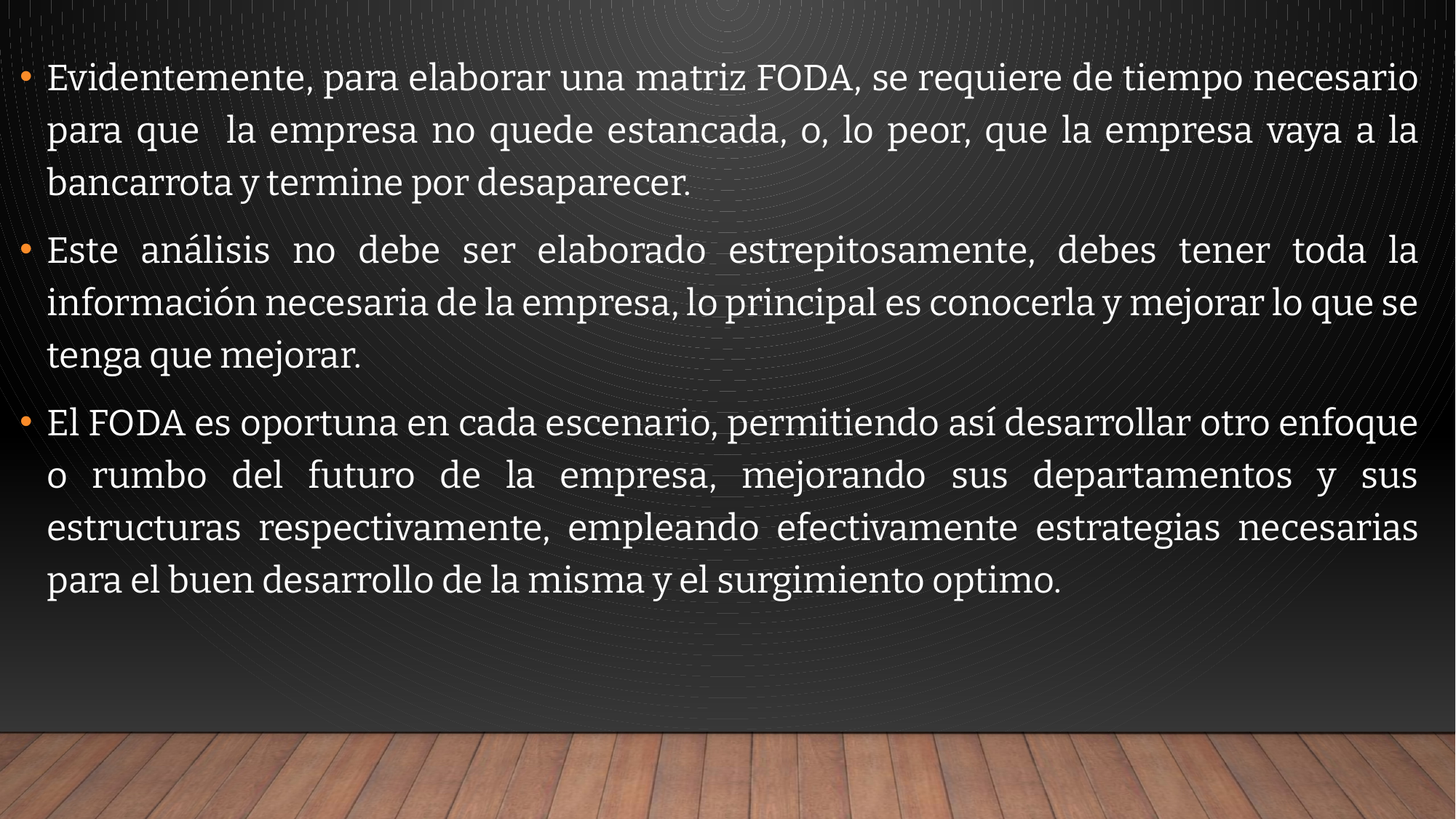

Evidentemente, para elaborar una matriz FODA, se requiere de tiempo necesario para que  la empresa no quede estancada, o, lo peor, que la empresa vaya a la bancarrota y termine por desaparecer.
Este análisis no debe ser elaborado estrepitosamente, debes tener toda la información necesaria de la empresa, lo principal es conocerla y mejorar lo que se tenga que mejorar.
El FODA es oportuna en cada escenario, permitiendo así desarrollar otro enfoque o rumbo del futuro de la empresa, mejorando sus departamentos y sus estructuras respectivamente, empleando efectivamente estrategias necesarias para el buen desarrollo de la misma y el surgimiento optimo.